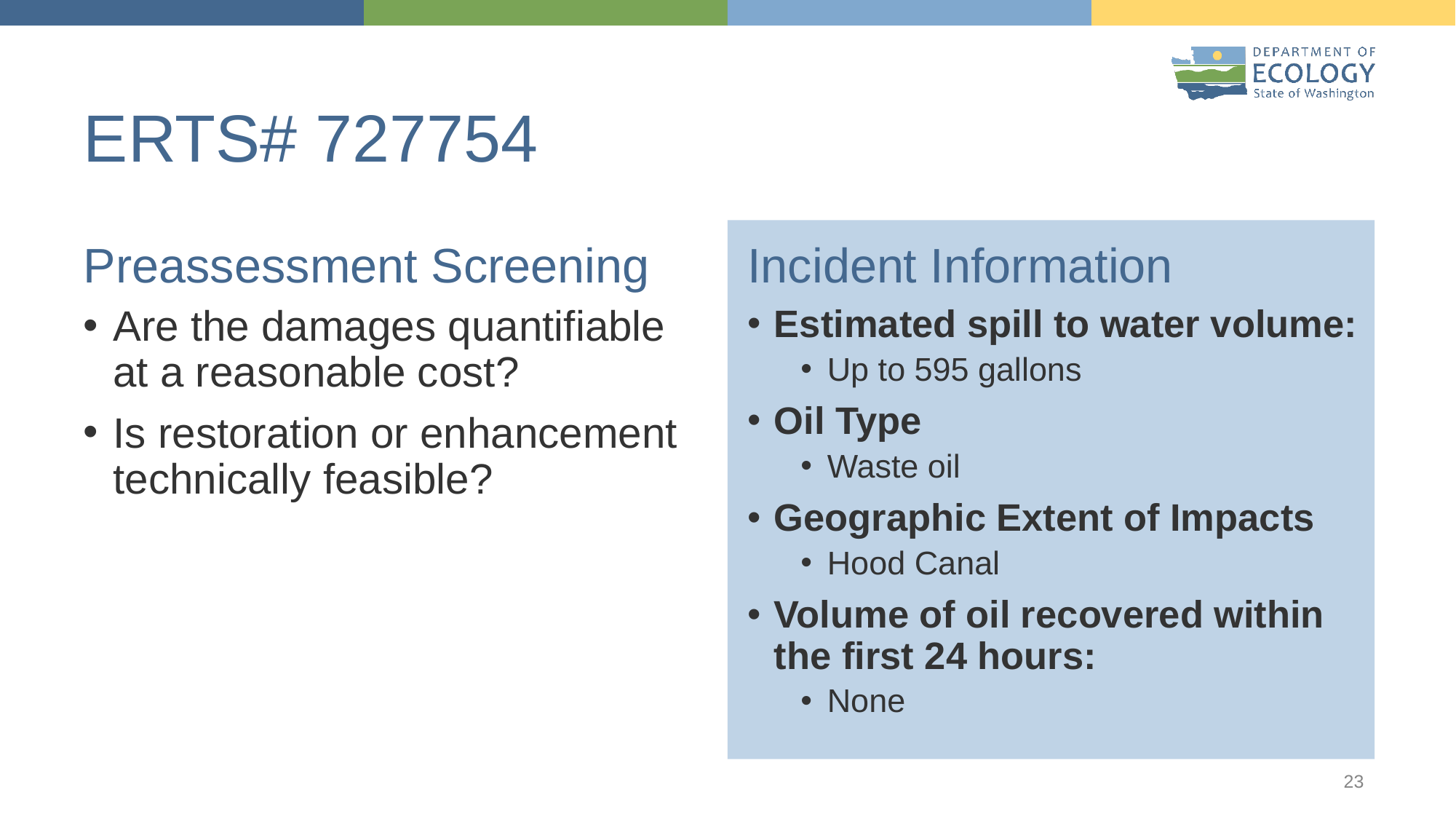

# ERTS# 727754
Preassessment Screening
Incident Information

Are the damages quantifiable at a reasonable cost?
Is restoration or enhancement technically feasible?
Estimated spill to water volume:
Up to 595 gallons
Oil Type
Waste oil
Geographic Extent of Impacts
Hood Canal
Volume of oil recovered within the first 24 hours:
None

23